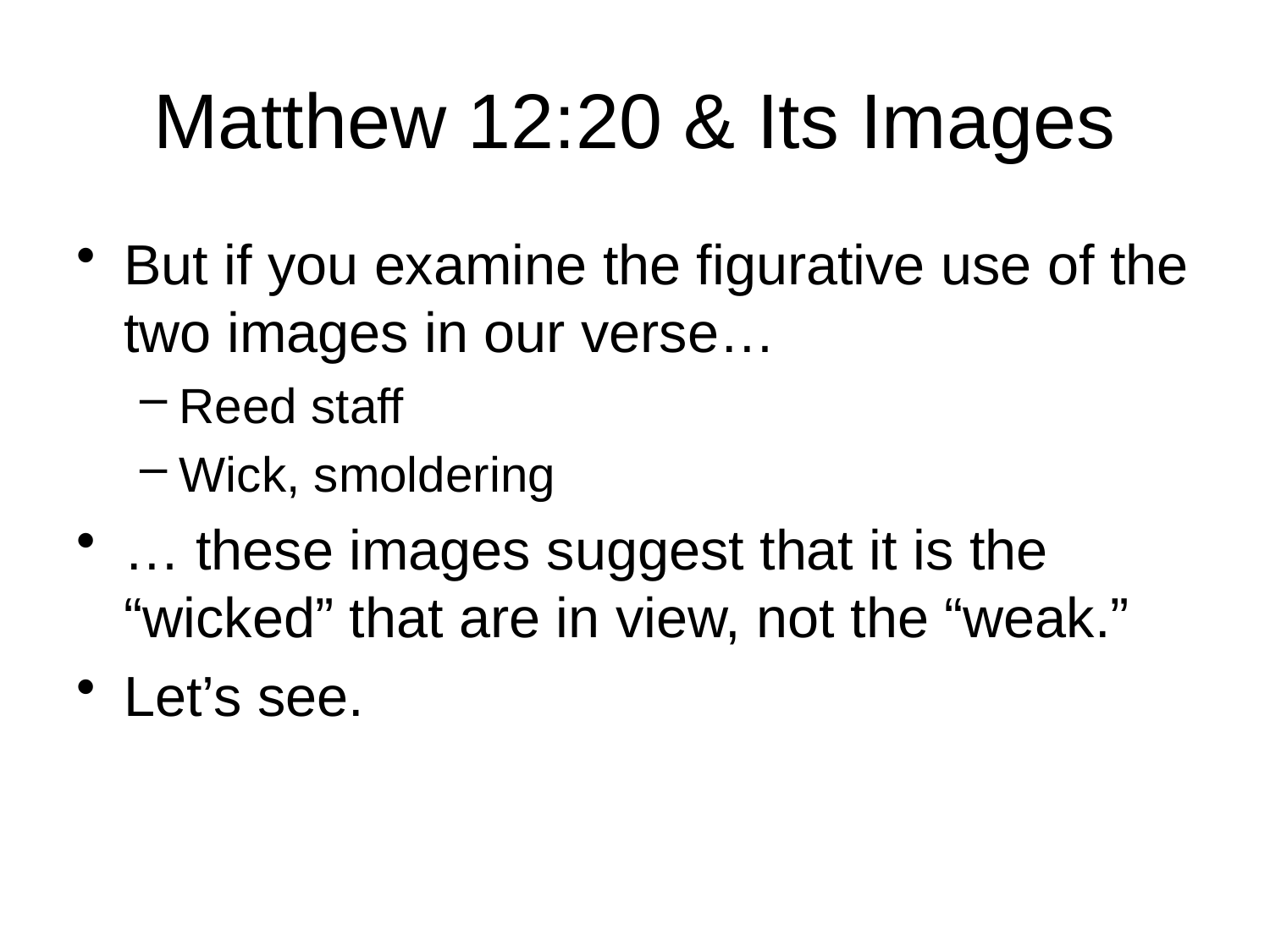

# Matthew 12:20 & Its Images
But if you examine the figurative use of the two images in our verse…
Reed staff
Wick, smoldering
… these images suggest that it is the “wicked” that are in view, not the “weak.”
Let’s see.